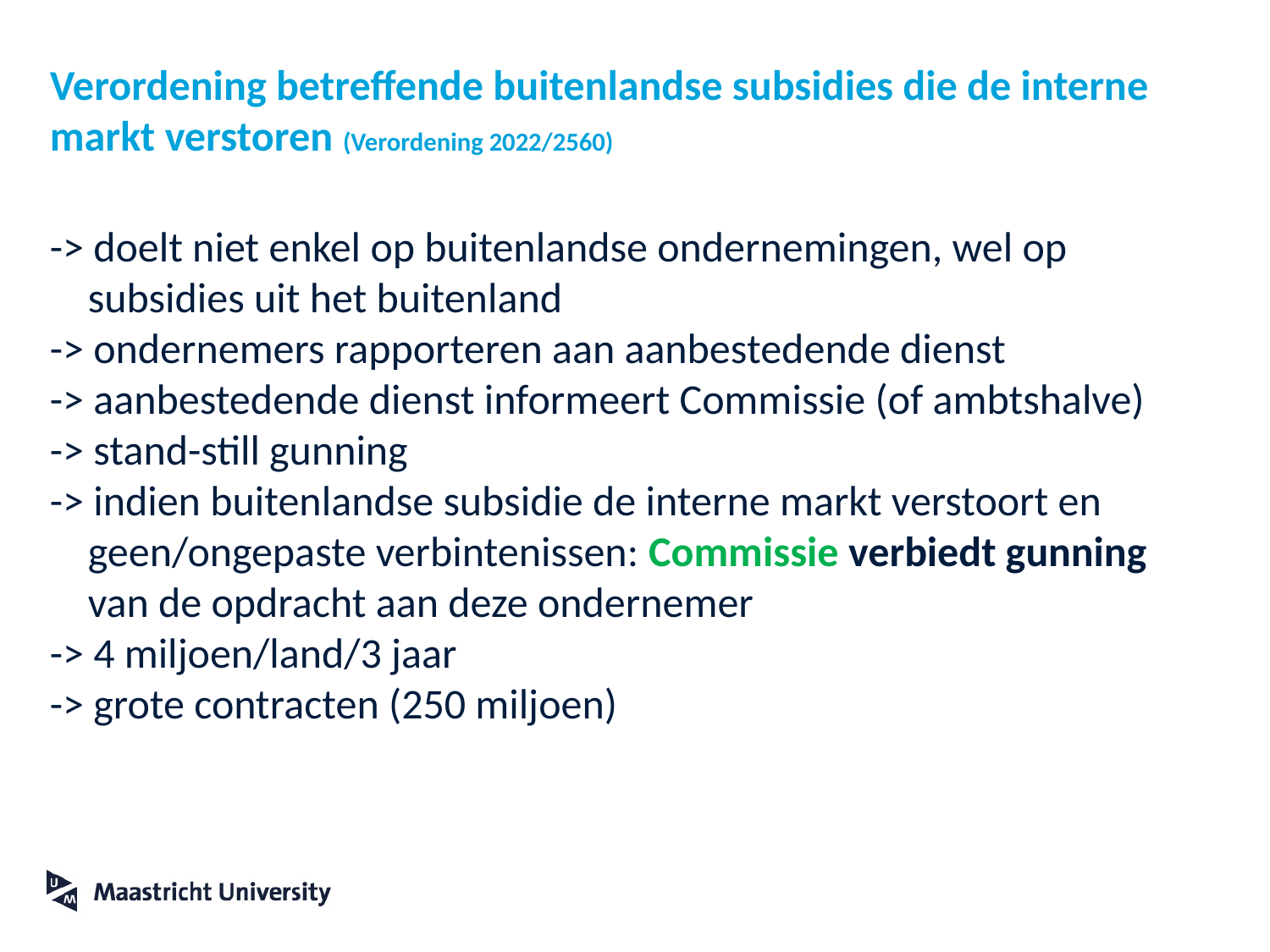

# Verordening betreffende buitenlandse subsidies die de interne markt verstoren (Verordening 2022/2560)
-> doelt niet enkel op buitenlandse ondernemingen, wel op
    subsidies uit het buitenland
-> ondernemers rapporteren aan aanbestedende dienst
-> aanbestedende dienst informeert Commissie (of ambtshalve)
-> stand-still gunning
-> indien buitenlandse subsidie de interne markt verstoort en
    geen/ongepaste verbintenissen: Commissie verbiedt gunning
    van de opdracht aan deze ondernemer
-> 4 miljoen/land/3 jaar
-> grote contracten (250 miljoen)